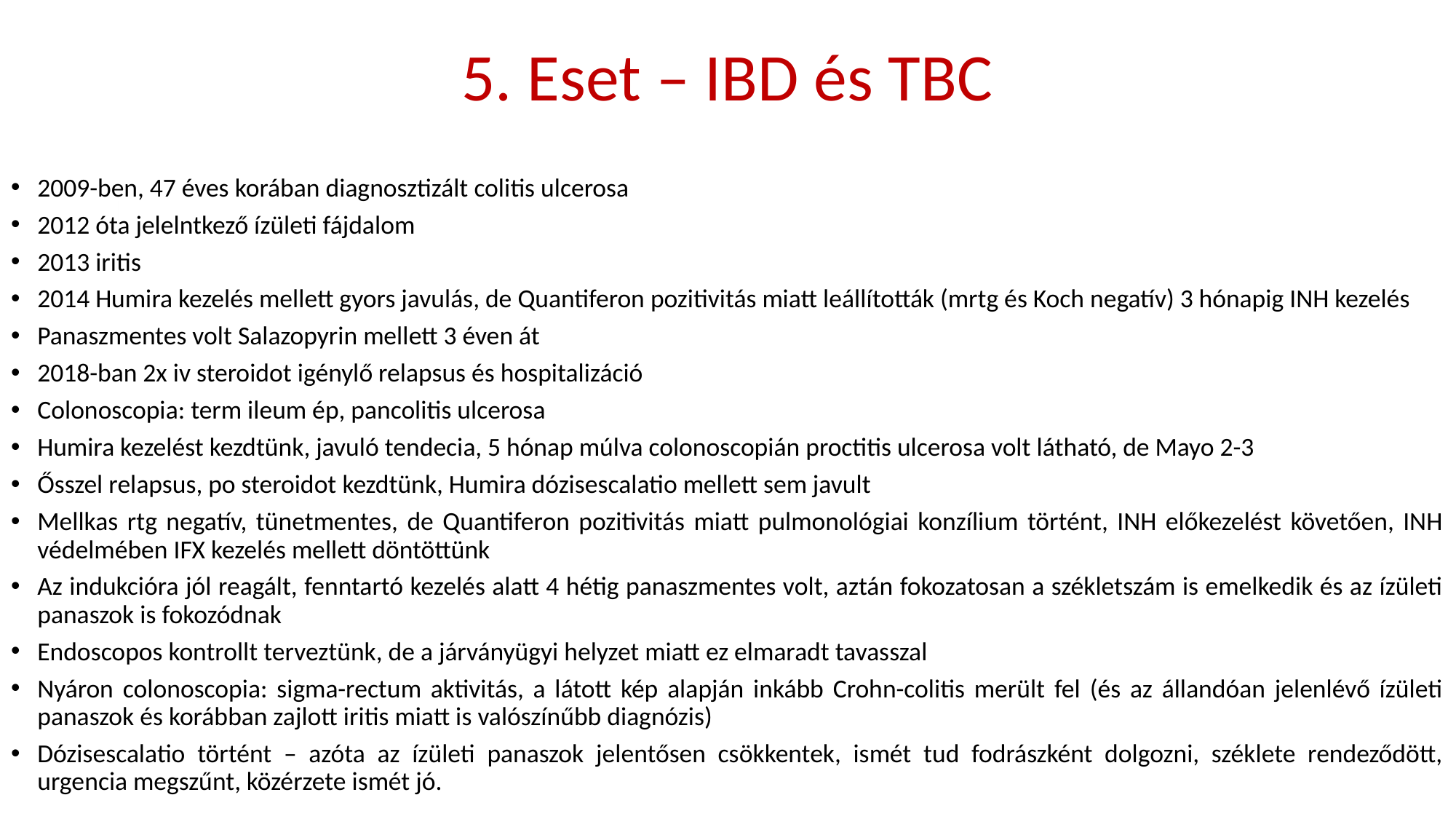

# 5. Eset – IBD és TBC
2009-ben, 47 éves korában diagnosztizált colitis ulcerosa
2012 óta jelelntkező ízületi fájdalom
2013 iritis
2014 Humira kezelés mellett gyors javulás, de Quantiferon pozitivitás miatt leállították (mrtg és Koch negatív) 3 hónapig INH kezelés
Panaszmentes volt Salazopyrin mellett 3 éven át
2018-ban 2x iv steroidot igénylő relapsus és hospitalizáció
Colonoscopia: term ileum ép, pancolitis ulcerosa
Humira kezelést kezdtünk, javuló tendecia, 5 hónap múlva colonoscopián proctitis ulcerosa volt látható, de Mayo 2-3
Ősszel relapsus, po steroidot kezdtünk, Humira dózisescalatio mellett sem javult
Mellkas rtg negatív, tünetmentes, de Quantiferon pozitivitás miatt pulmonológiai konzílium történt, INH előkezelést követően, INH védelmében IFX kezelés mellett döntöttünk
Az indukcióra jól reagált, fenntartó kezelés alatt 4 hétig panaszmentes volt, aztán fokozatosan a székletszám is emelkedik és az ízületi panaszok is fokozódnak
Endoscopos kontrollt terveztünk, de a járványügyi helyzet miatt ez elmaradt tavasszal
Nyáron colonoscopia: sigma-rectum aktivitás, a látott kép alapján inkább Crohn-colitis merült fel (és az állandóan jelenlévő ízületi panaszok és korábban zajlott iritis miatt is valószínűbb diagnózis)
Dózisescalatio történt – azóta az ízületi panaszok jelentősen csökkentek, ismét tud fodrászként dolgozni, széklete rendeződött, urgencia megszűnt, közérzete ismét jó.